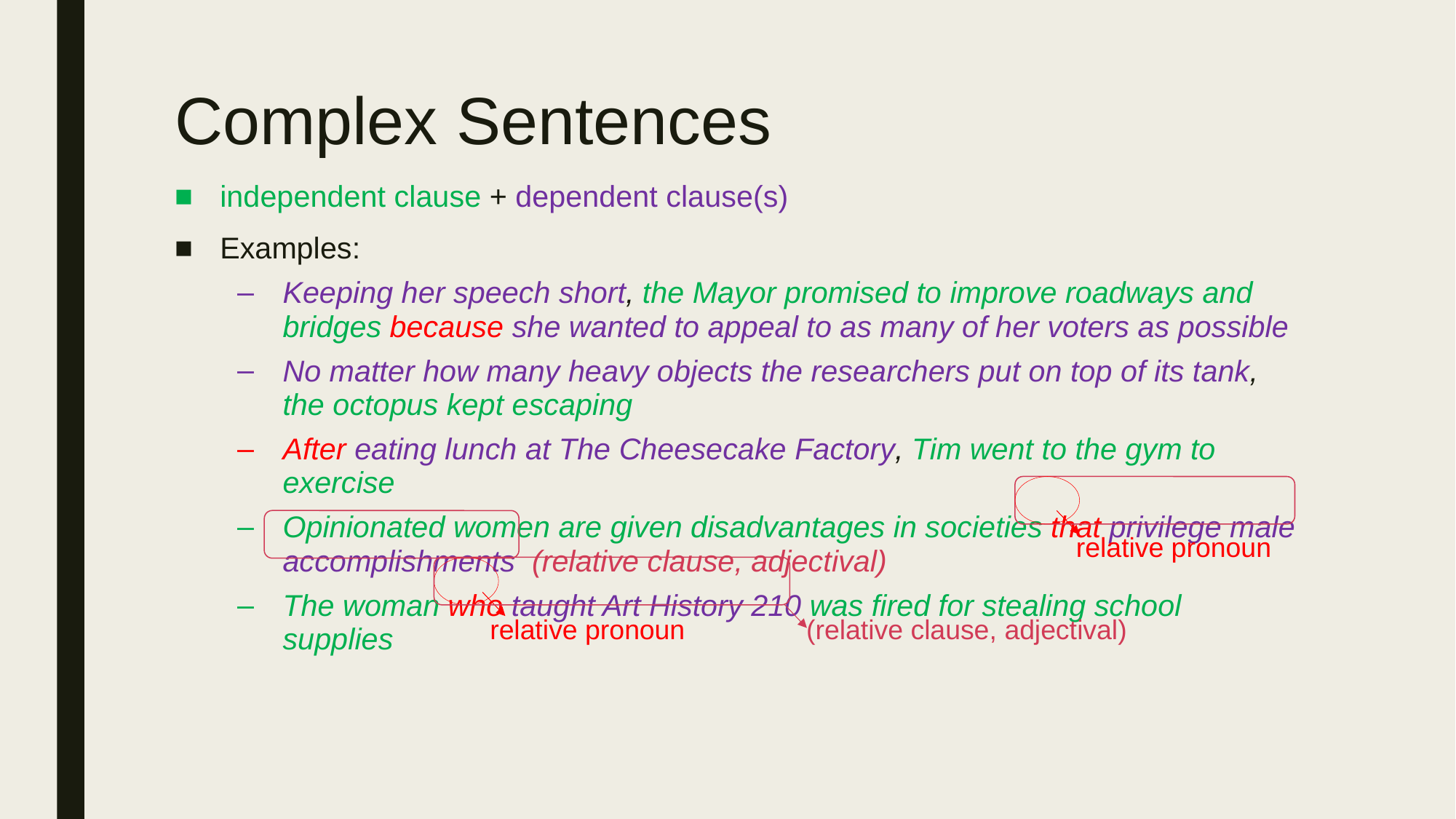

# Complex Sentences
independent clause + dependent clause(s)
Examples:
Keeping her speech short, the Mayor promised to improve roadways and bridges because she wanted to appeal to as many of her voters as possible
No matter how many heavy objects the researchers put on top of its tank, the octopus kept escaping
After eating lunch at The Cheesecake Factory, Tim went to the gym to exercise
Opinionated women are given disadvantages in societies that privilege male accomplishments  (relative clause, adjectival)
The woman who taught Art History 210 was fired for stealing school supplies

relative pronoun

relative pronoun
(relative clause, adjectival)